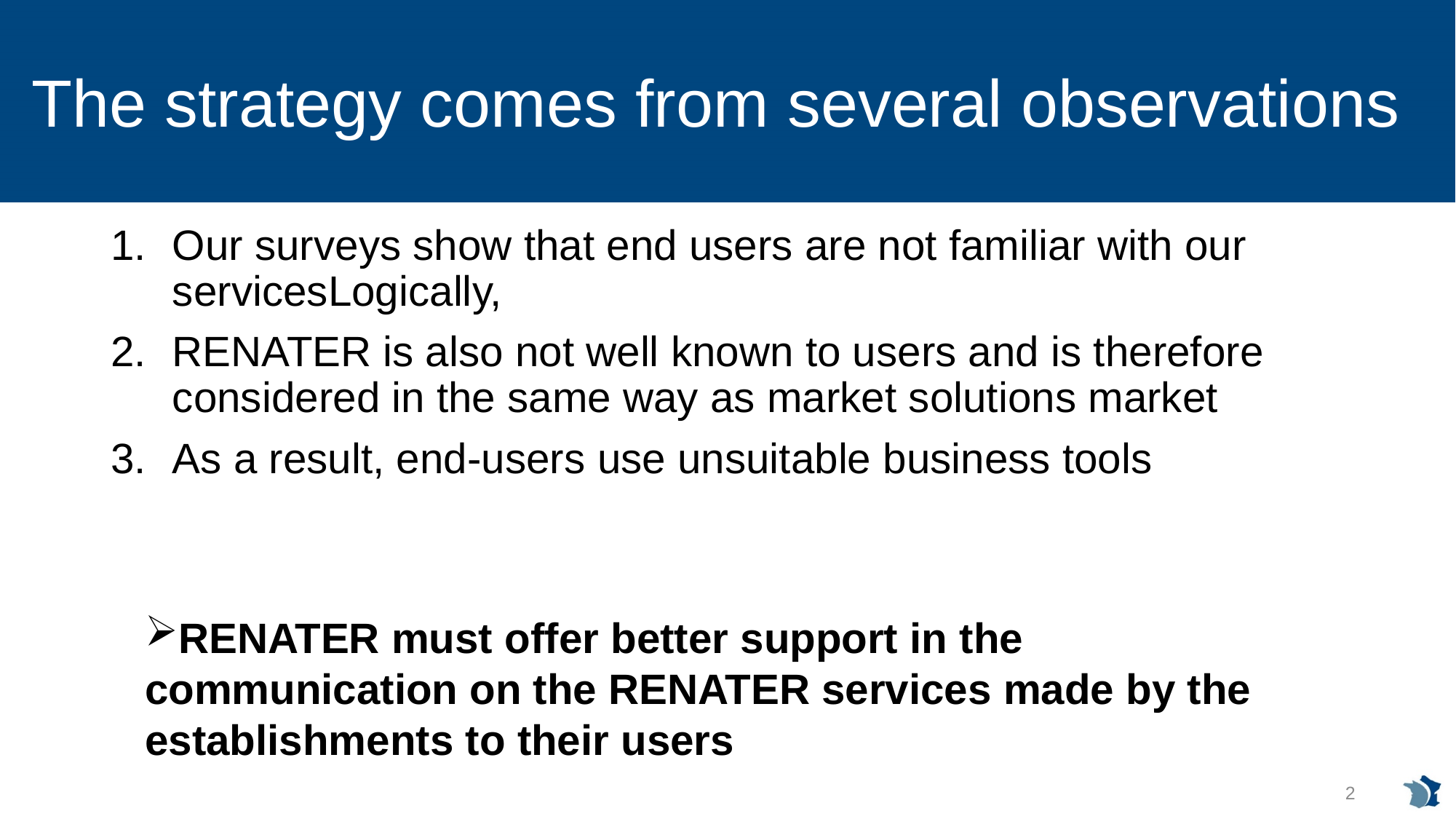

# The strategy comes from several observations
Our surveys show that end users are not familiar with our servicesLogically,
RENATER is also not well known to users and is therefore considered in the same way as market solutions market
As a result, end-users use unsuitable business tools

RENATER must offer better support in the communication on the RENATER services made by the establishments to their users
2